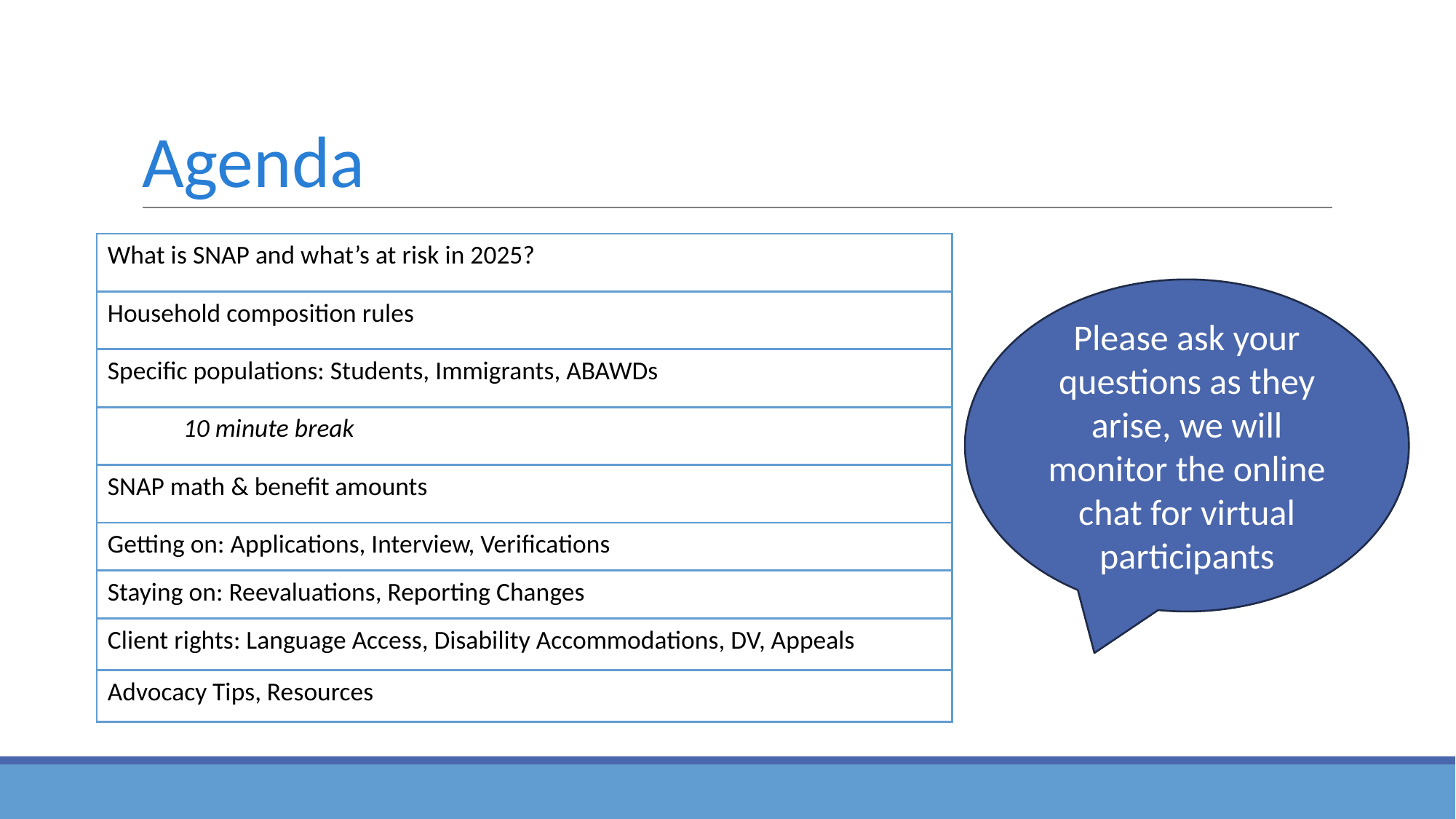

# Agenda
| What is SNAP and what’s at risk in 2025? |
| --- |
| Household composition rules |
| Specific populations: Students, Immigrants, ABAWDs |
| 10 minute break |
| SNAP math & benefit amounts |
| Getting on: Applications, Interview, Verifications |
| Staying on: Reevaluations, Reporting Changes |
| Client rights: Language Access, Disability Accommodations, DV, Appeals |
| Advocacy Tips, Resources |
Please ask your questions as they arise, we will monitor the online chat for virtual participants